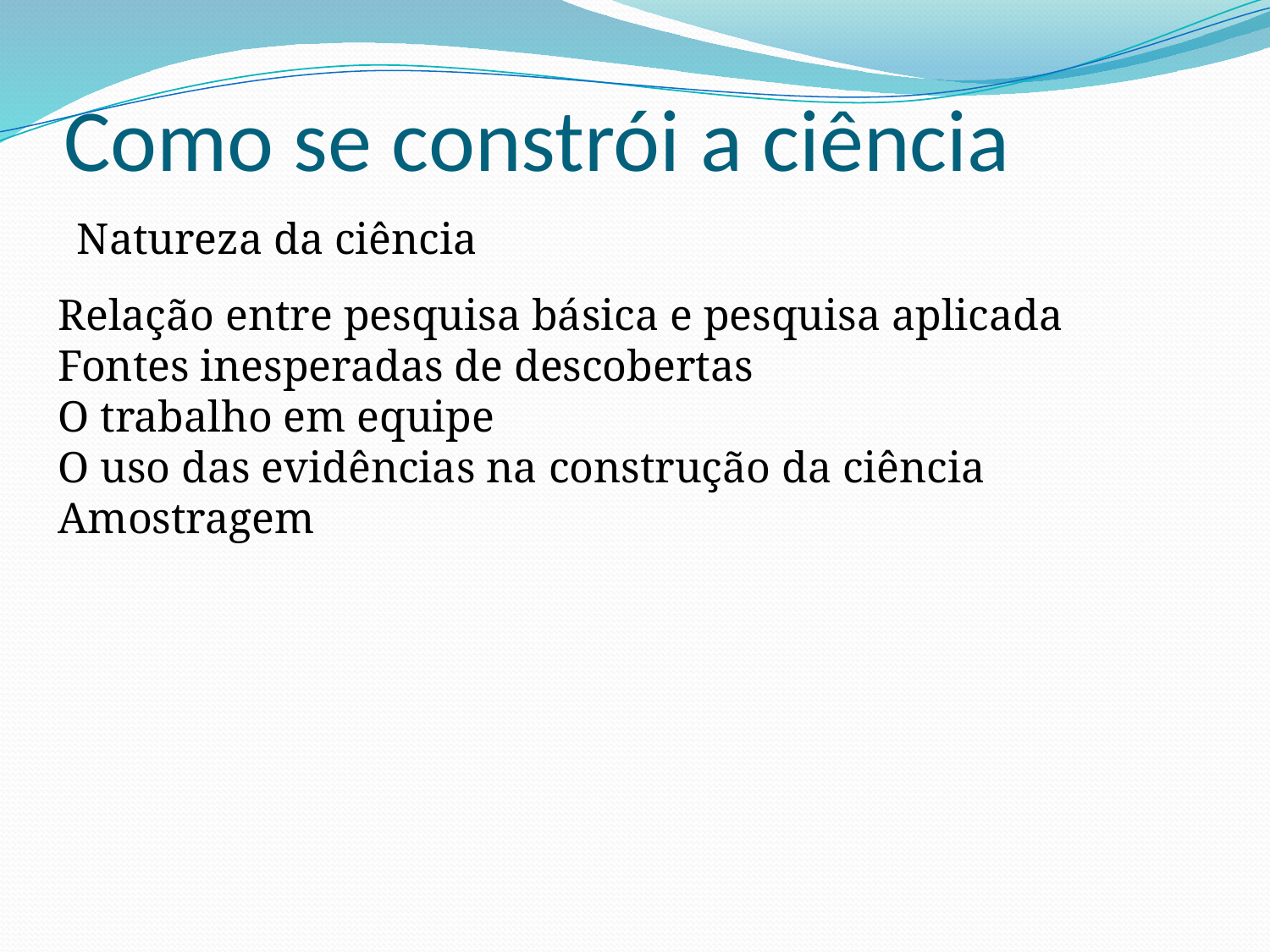

# Como se constrói a ciência
Natureza da ciência
Relação entre pesquisa básica e pesquisa aplicada
Fontes inesperadas de descobertas
O trabalho em equipe
O uso das evidências na construção da ciência
Amostragem